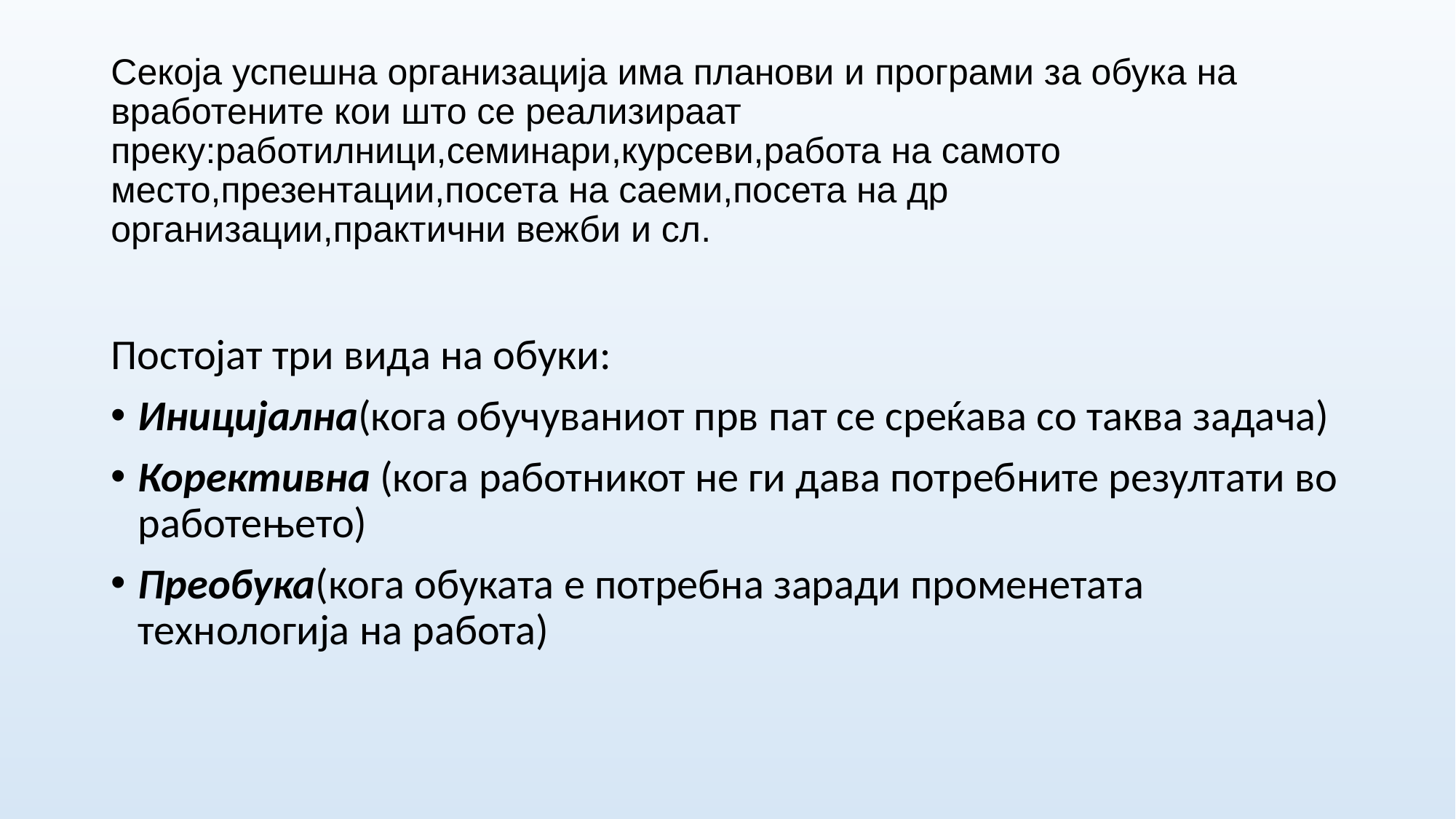

# Секоја успешна организација има планови и програми за обука на вработените кои што се реализираат преку:работилници,семинари,курсеви,работа на самото место,презентации,посета на саеми,посета на др организации,практични вежби и сл.
Постојат три вида на обуки:
Иницијална(кога обучуваниот прв пат се среќава со таква задача)
Корективна (кога работникот не ги дава потребните резултати во работењето)
Преобука(кога обуката е потребна заради променетата технологија на работа)